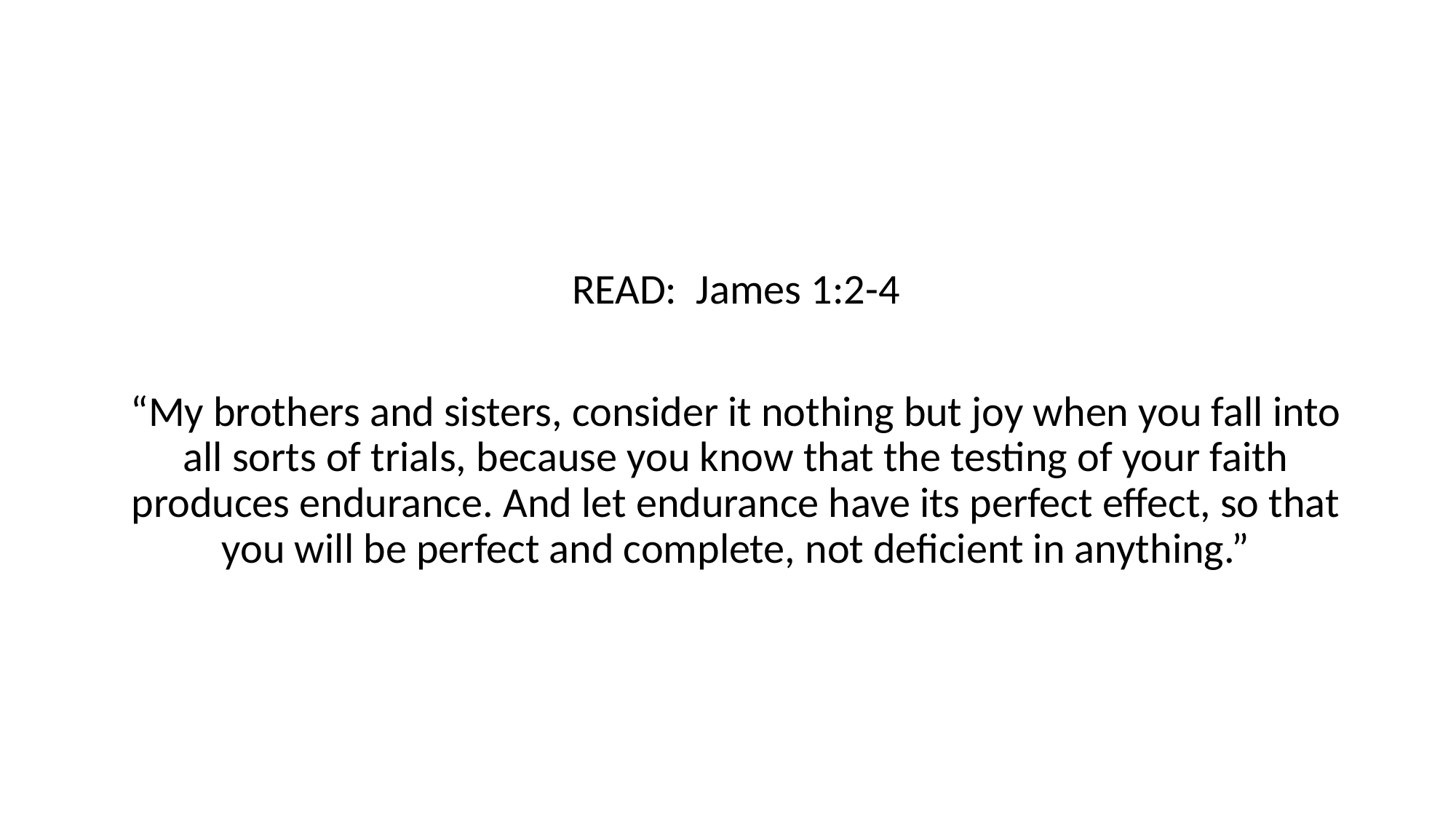

READ:  James 1:2-4

“My brothers and sisters, consider it nothing but joy when you fall into all sorts of trials, because you know that the testing of your faith produces endurance. And let endurance have its perfect effect, so that you will be perfect and complete, not deficient in anything.”